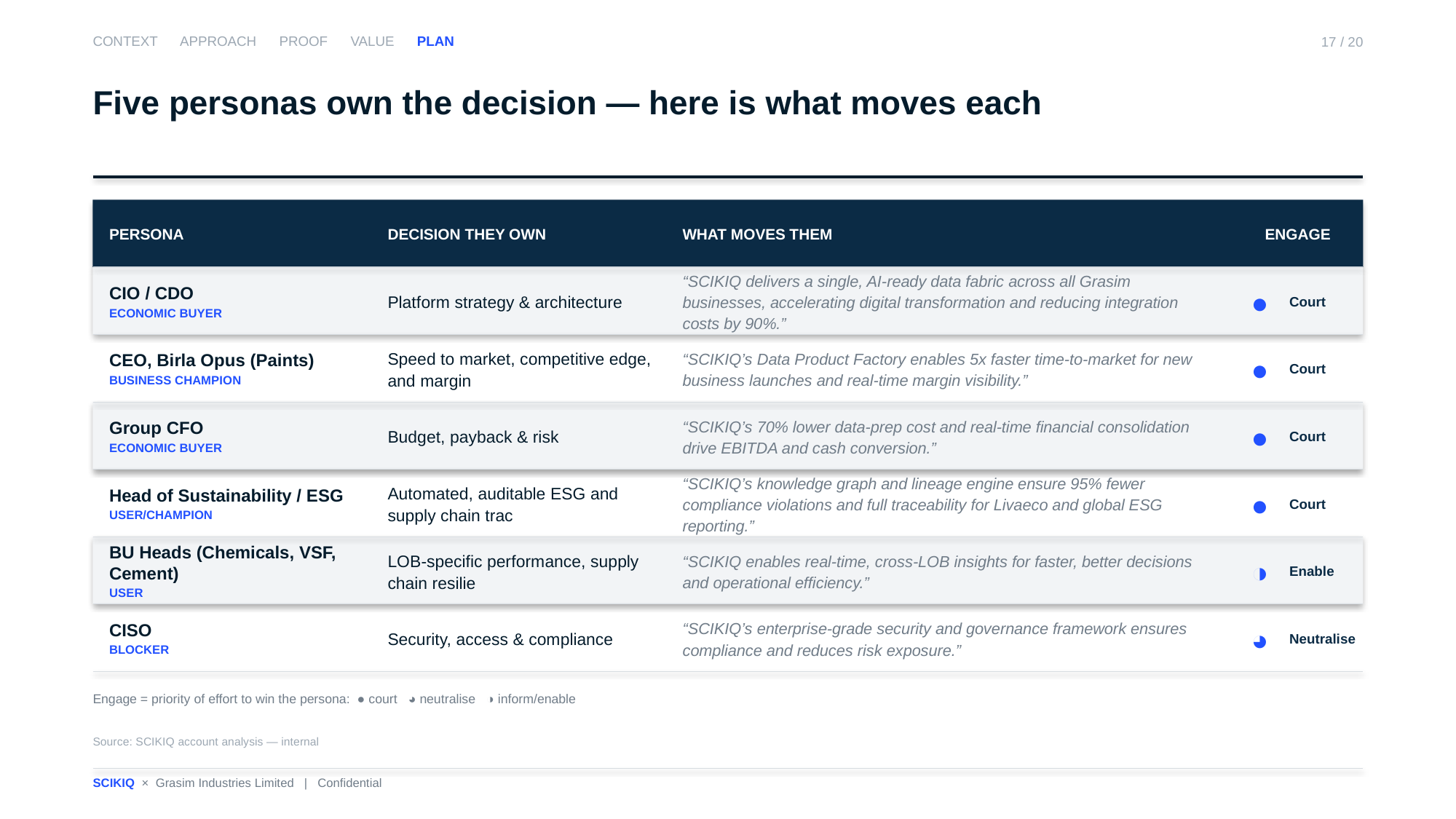

CONTEXT      APPROACH      PROOF      VALUE      PLAN
17 / 20
Five personas own the decision — here is what moves each

PERSONA
DECISION THEY OWN
WHAT MOVES THEM
ENGAGE

CIO / CDO
ECONOMIC BUYER
Platform strategy & architecture
“SCIKIQ delivers a single, AI-ready data fabric across all Grasim businesses, accelerating digital transformation and reducing integration costs by 90%.”
Court
●
CEO, Birla Opus (Paints)
BUSINESS CHAMPION
Speed to market, competitive edge, and margin
“SCIKIQ’s Data Product Factory enables 5x faster time-to-market for new business launches and real-time margin visibility.”
Court
●

Group CFO
ECONOMIC BUYER
Budget, payback & risk
“SCIKIQ’s 70% lower data-prep cost and real-time financial consolidation drive EBITDA and cash conversion.”
Court
●
Head of Sustainability / ESG
USER/CHAMPION
Automated, auditable ESG and supply chain trac
“SCIKIQ’s knowledge graph and lineage engine ensure 95% fewer compliance violations and full traceability for Livaeco and global ESG reporting.”
Court
●

BU Heads (Chemicals, VSF, Cement)
USER
LOB-specific performance, supply chain resilie
“SCIKIQ enables real-time, cross-LOB insights for faster, better decisions and operational efficiency.”
Enable
◑
CISO
BLOCKER
Security, access & compliance
“SCIKIQ’s enterprise-grade security and governance framework ensures compliance and reduces risk exposure.”
Neutralise
◕
Engage = priority of effort to win the persona:  ● court   ◕ neutralise   ◑ inform/enable
Source: SCIKIQ account analysis — internal
SCIKIQ  ×  Grasim Industries Limited   |   Confidential